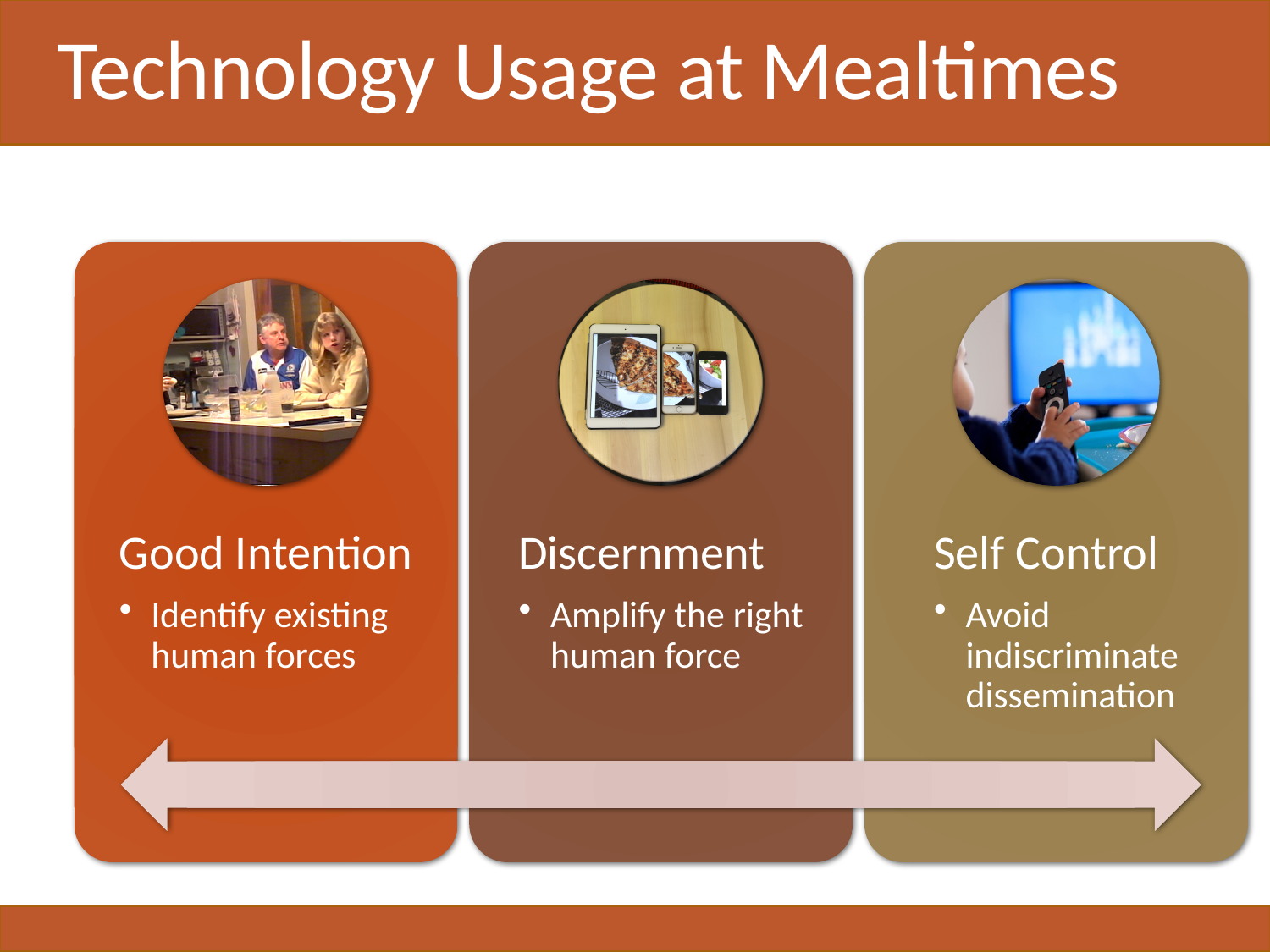

Technology Usage at Mealtimes
Good Intention
Identify existing human forces
Discernment
Amplify the right human force
Self Control
Avoid indiscriminate dissemination